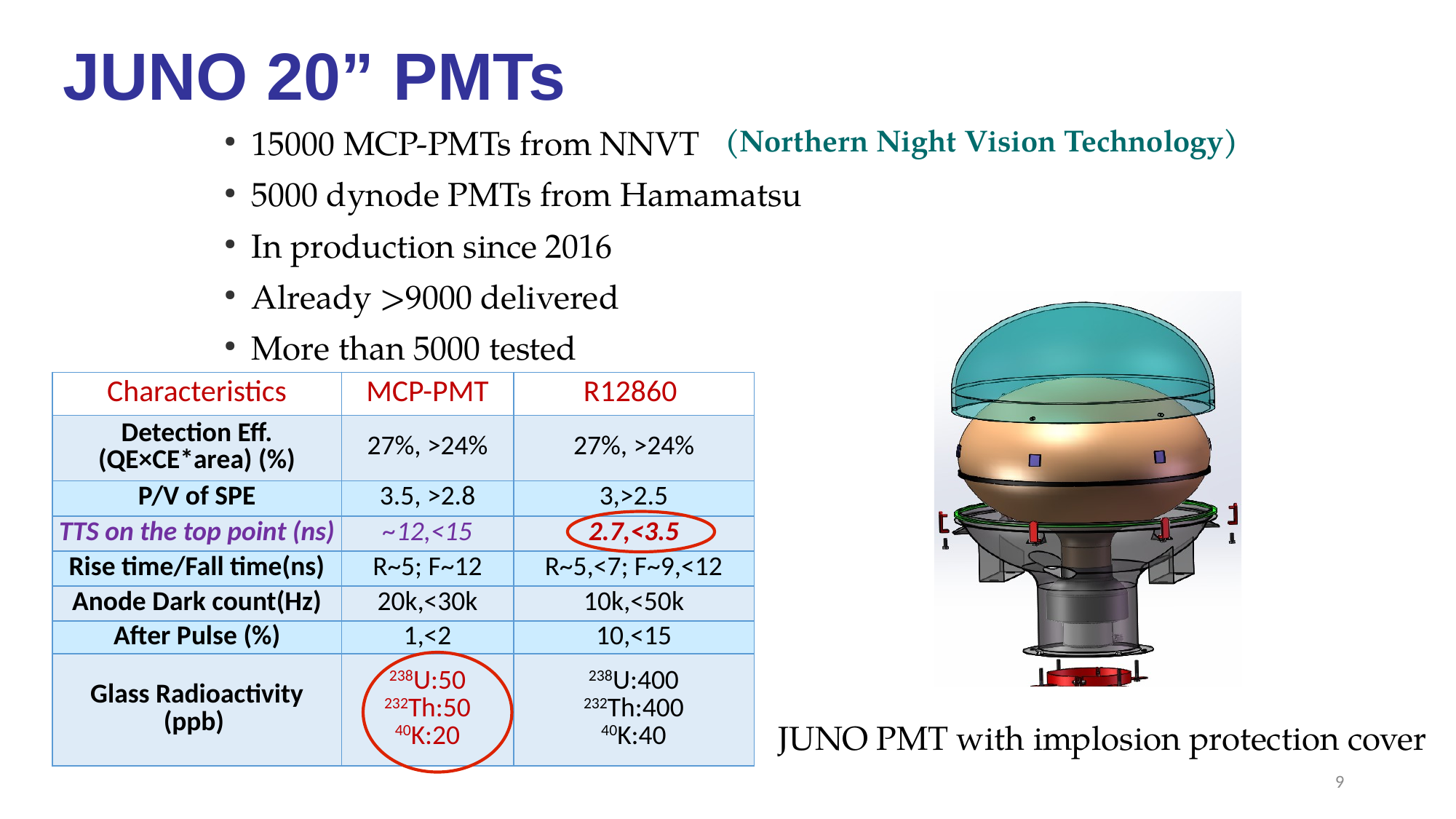

JUNO 20” PMTs
(Northern Night Vision Technology)
15000 MCP-PMTs from NNVT
5000 dynode PMTs from Hamamatsu
In production since 2016
Already >9000 delivered
More than 5000 tested

| Characteristics | MCP-PMT | R12860 |
| --- | --- | --- |
| Detection Eff. (QE×CE\*area) (%) | 27%, >24% | 27%, >24% |
| P/V of SPE | 3.5, >2.8 | 3,>2.5 |
| TTS on the top point (ns) | ~12,<15 | 2.7,<3.5 |
| Rise time/Fall time(ns) | R~5; F~12 | R~5,<7; F~9,<12 |
| Anode Dark count(Hz) | 20k,<30k | 10k,<50k |
| After Pulse (%) | 1,<2 | 10,<15 |
| Glass Radioactivity (ppb) | 238U:50 232Th:50 40K:20 | 238U:400 232Th:400 40K:40 |

JUNO PMT with implosion protection cover
9